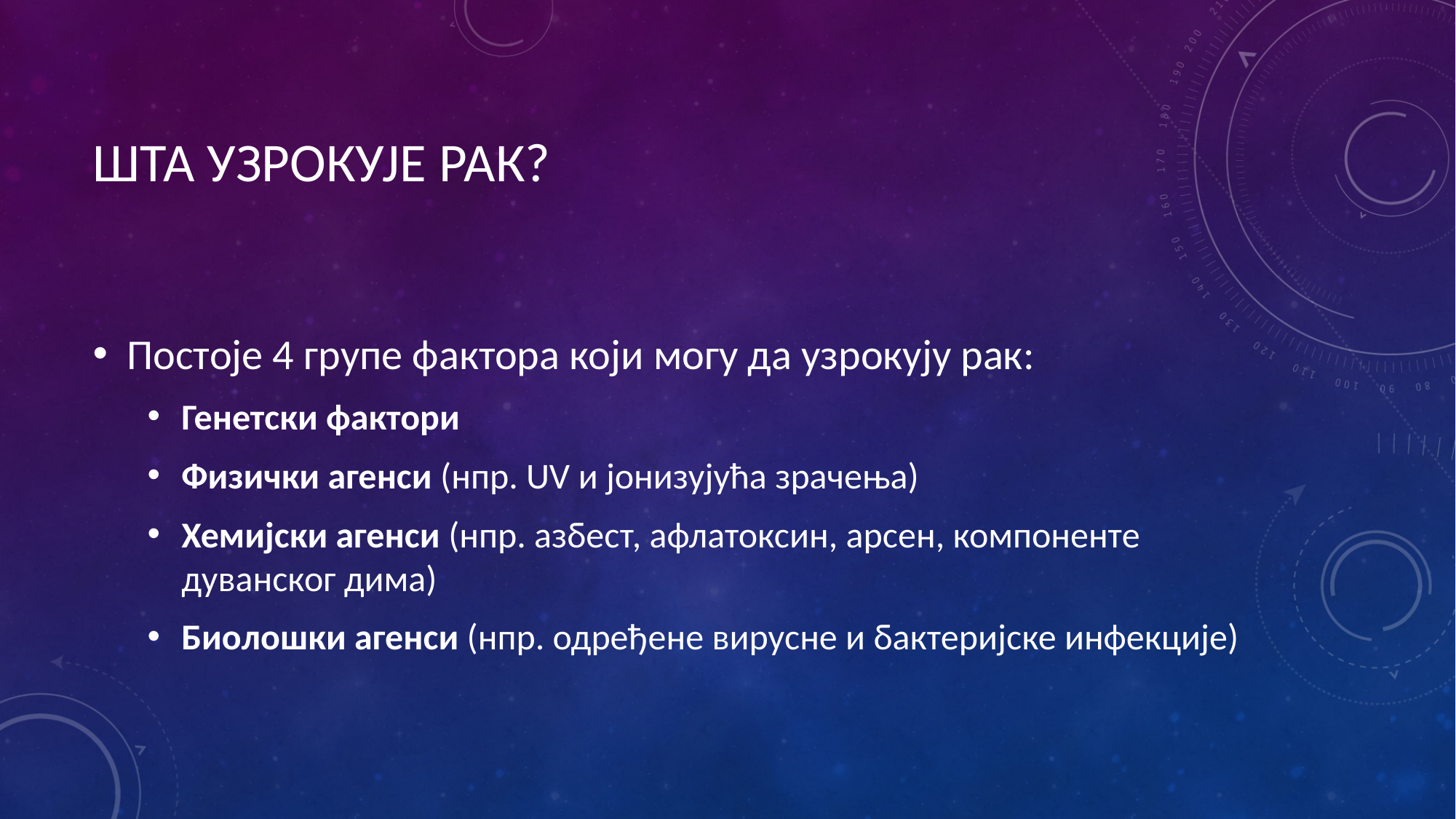

# Шта узрокује рак?

Постоје 4 групе фактора који могу да узрокују рак:
Генетски фактори
Физички агенси (нпр. UV и јонизујућа зрачења)
Хемијски агенси (нпр. азбест, афлатоксин, арсен, компоненте дуванског дима)
Биолошки агенси (нпр. одређене вирусне и бактеријске инфекције)